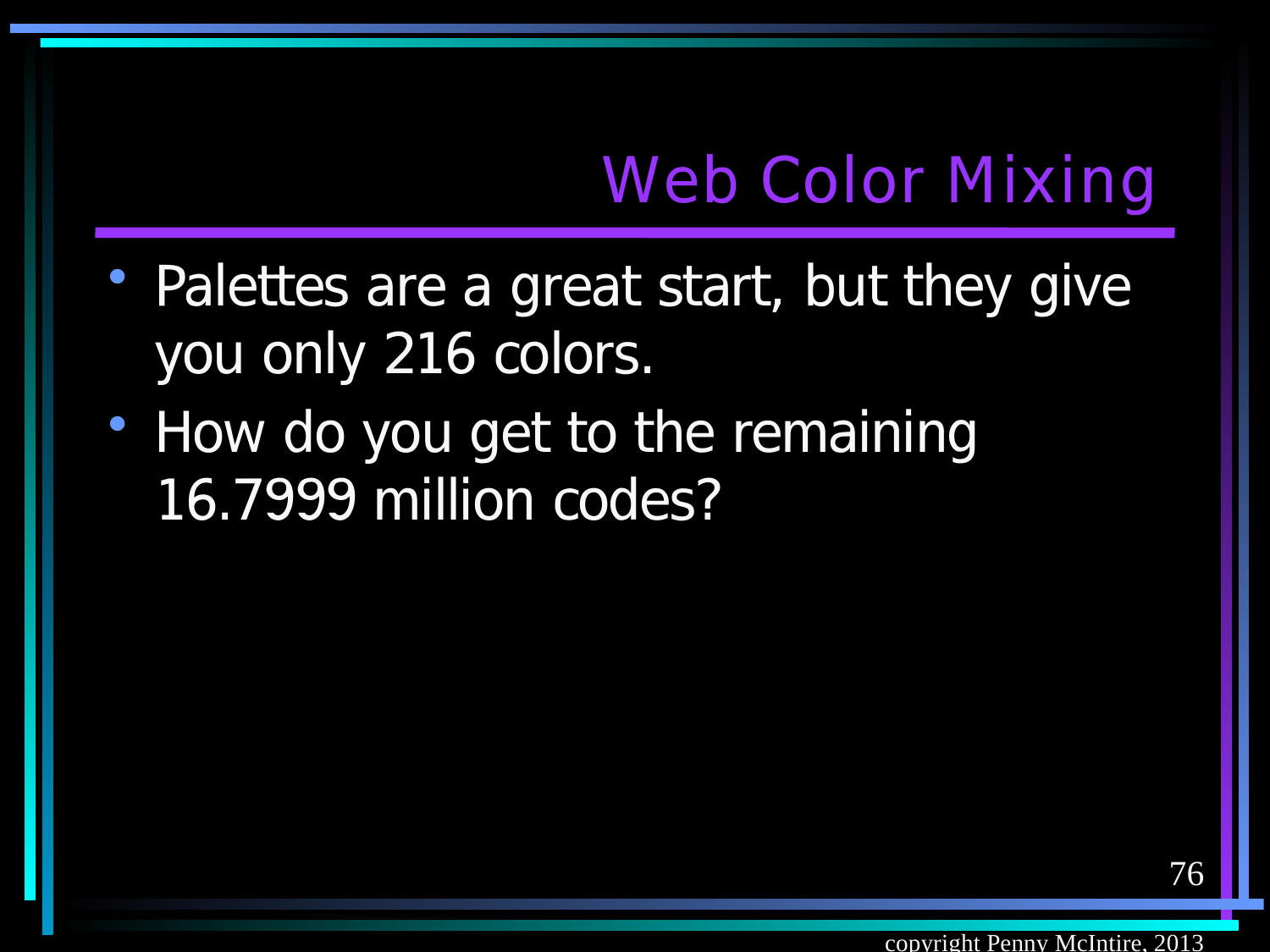

# Web Color Mixing
Palettes are a great start, but they give you only 216 colors.
How do you get to the remaining 16.7999 million codes?

76
copyright Penny McIntire, 2013